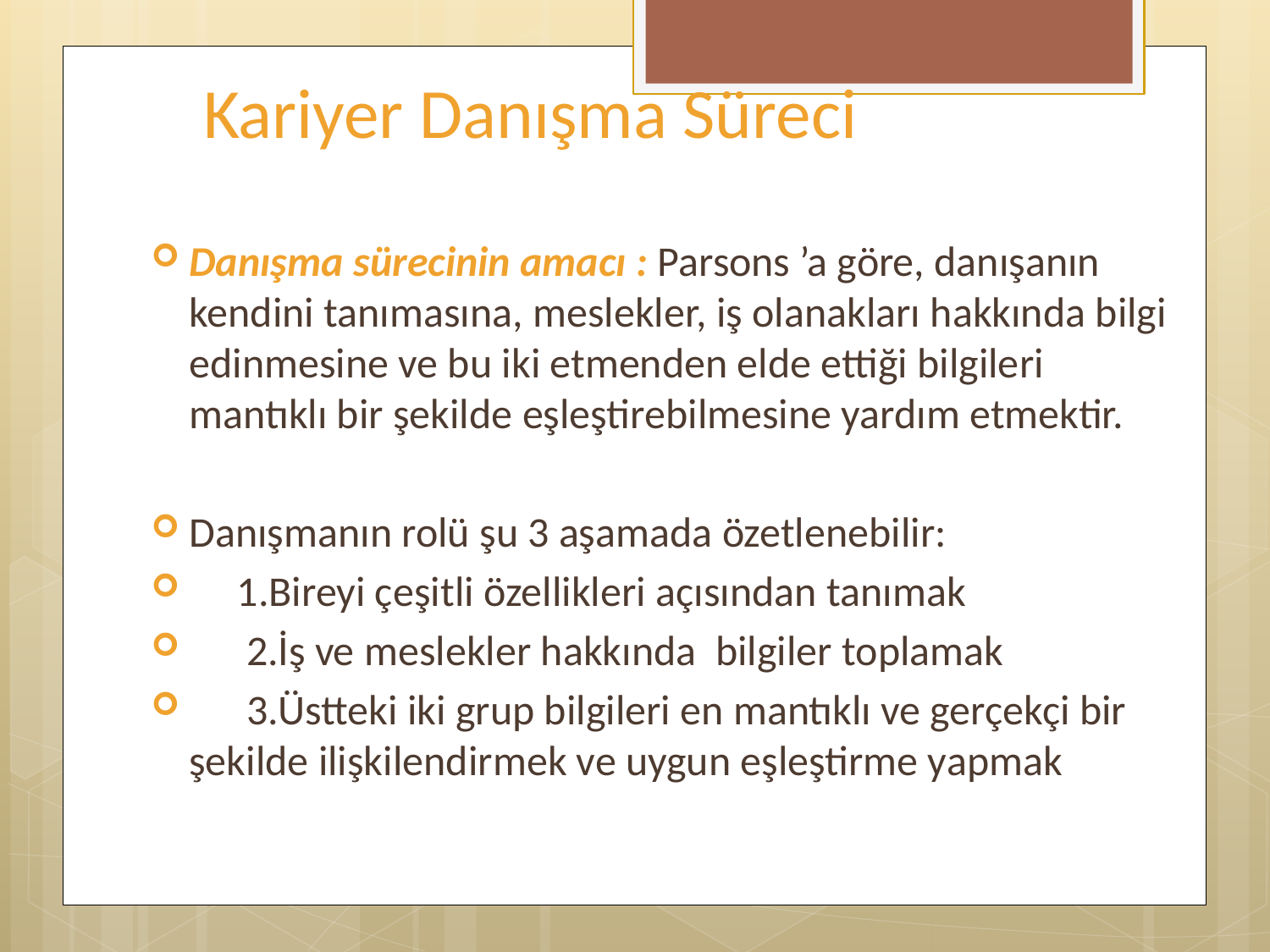

# Kariyer Danışma Süreci

Danışma sürecinin amacı : Parsons ’a göre, danışanın kendini tanımasına, meslekler, iş olanakları hakkında bilgi edinmesine ve bu iki etmenden elde ettiği bilgileri mantıklı bir şekilde eşleştirebilmesine yardım etmektir.

Danışmanın rolü şu 3 aşamada özetlenebilir:
     1.Bireyi çeşitli özellikleri açısından tanımak
      2.İş ve meslekler hakkında  bilgiler toplamak
      3.Üstteki iki grup bilgileri en mantıklı ve gerçekçi bir şekilde ilişkilendirmek ve uygun eşleştirme yapmak